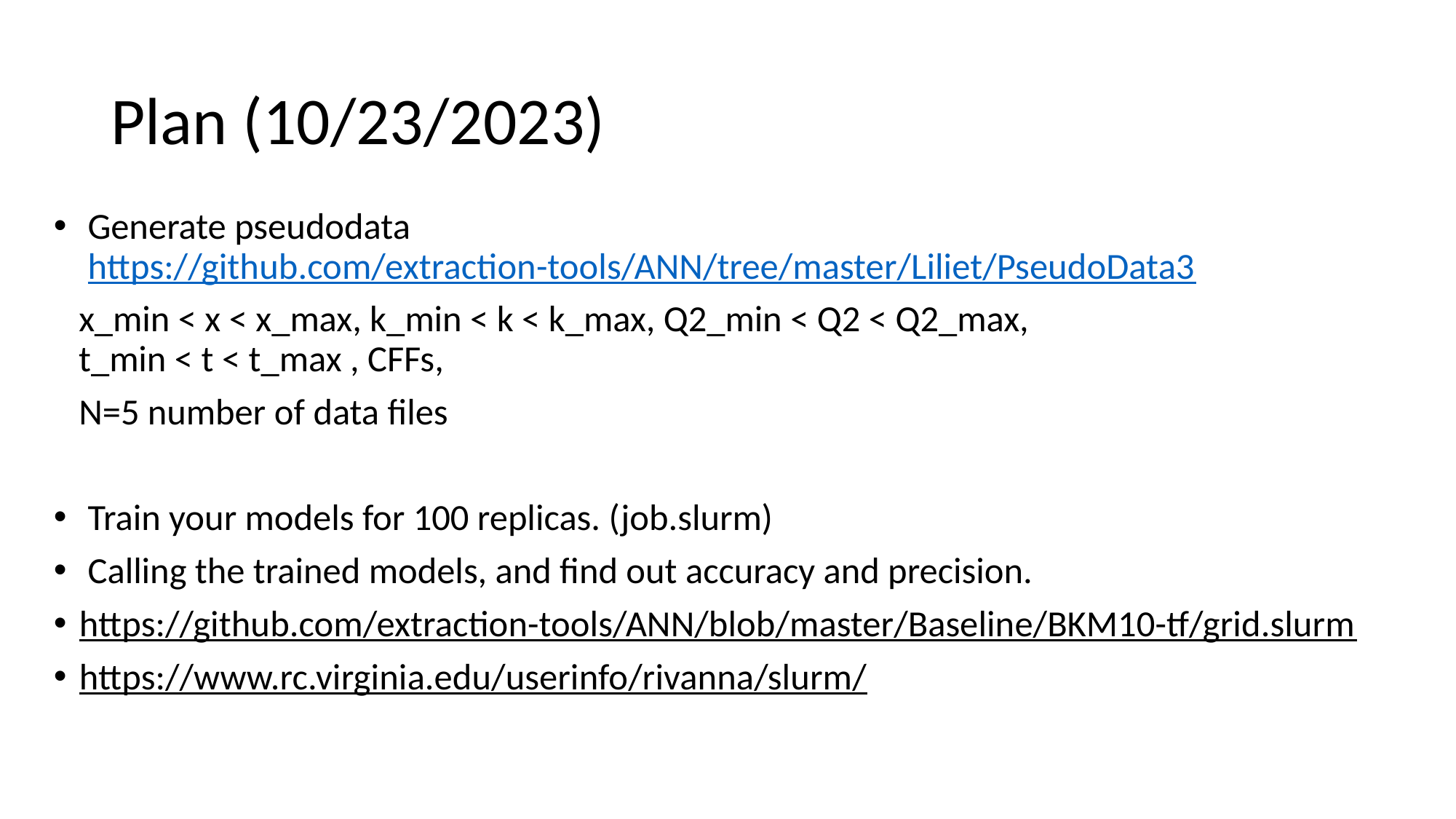

# Plan (10/23/2023)
 Generate pseudodata
 https://github.com/extraction-tools/ANN/tree/master/Liliet/PseudoData3
   x_min < x < x_max, k_min < k < k_max, Q2_min < Q2 < Q2_max,
   t_min < t < t_max , CFFs,
   N=5 number of data files

 Train your models for 100 replicas. (job.slurm)
 Calling the trained models, and find out accuracy and precision.
https://github.com/extraction-tools/ANN/blob/master/Baseline/BKM10-tf/grid.slurm
https://www.rc.virginia.edu/userinfo/rivanna/slurm/